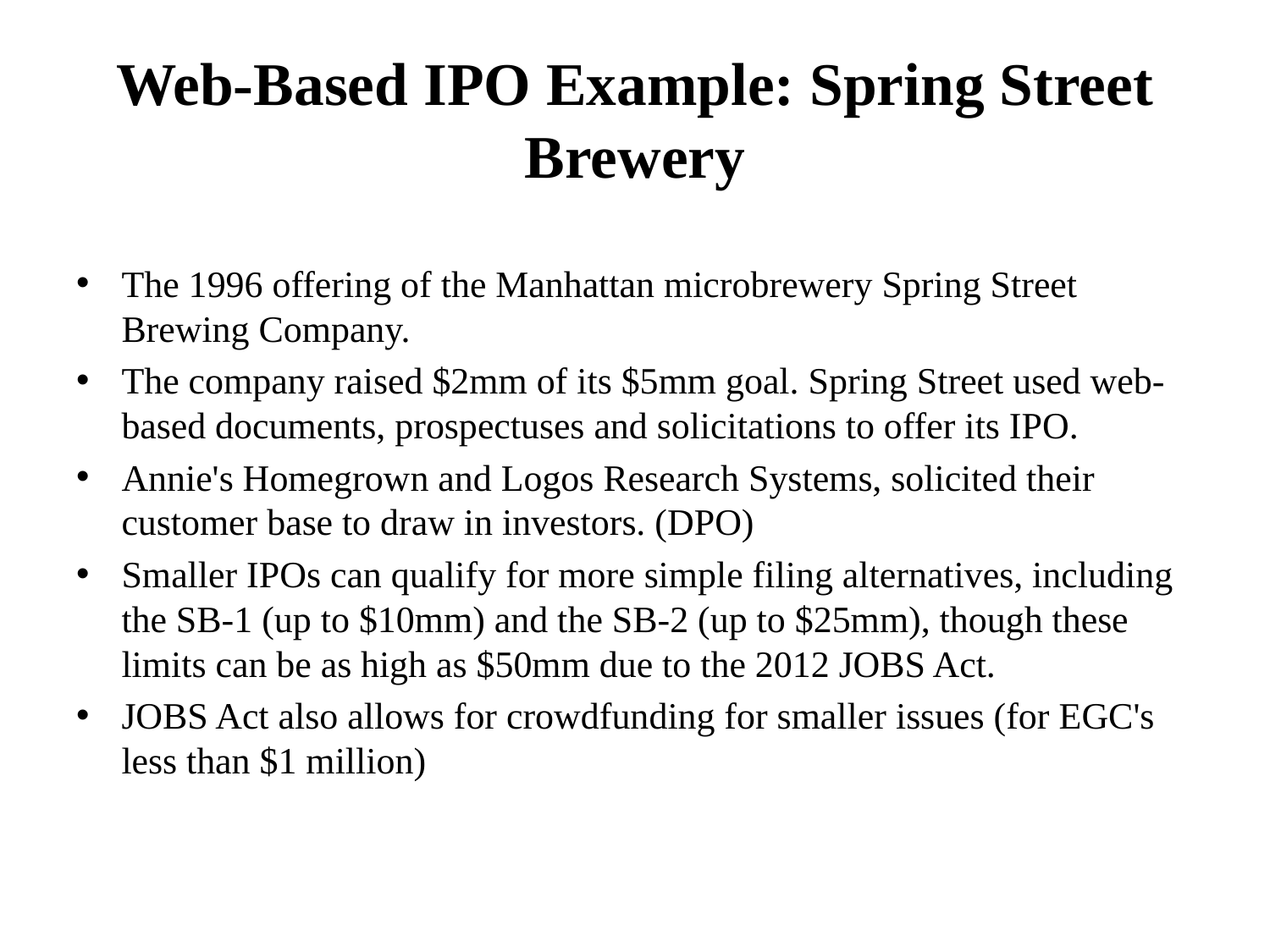

# Web-Based IPO Example: Spring Street Brewery
The 1996 offering of the Manhattan microbrewery Spring Street Brewing Company.
The company raised $2mm of its $5mm goal. Spring Street used web-based documents, prospectuses and solicitations to offer its IPO.
Annie's Homegrown and Logos Research Systems, solicited their customer base to draw in investors. (DPO)
Smaller IPOs can qualify for more simple filing alternatives, including the SB-1 (up to $10mm) and the SB-2 (up to $25mm), though these limits can be as high as $50mm due to the 2012 JOBS Act.
JOBS Act also allows for crowdfunding for smaller issues (for EGC's less than $1 million)